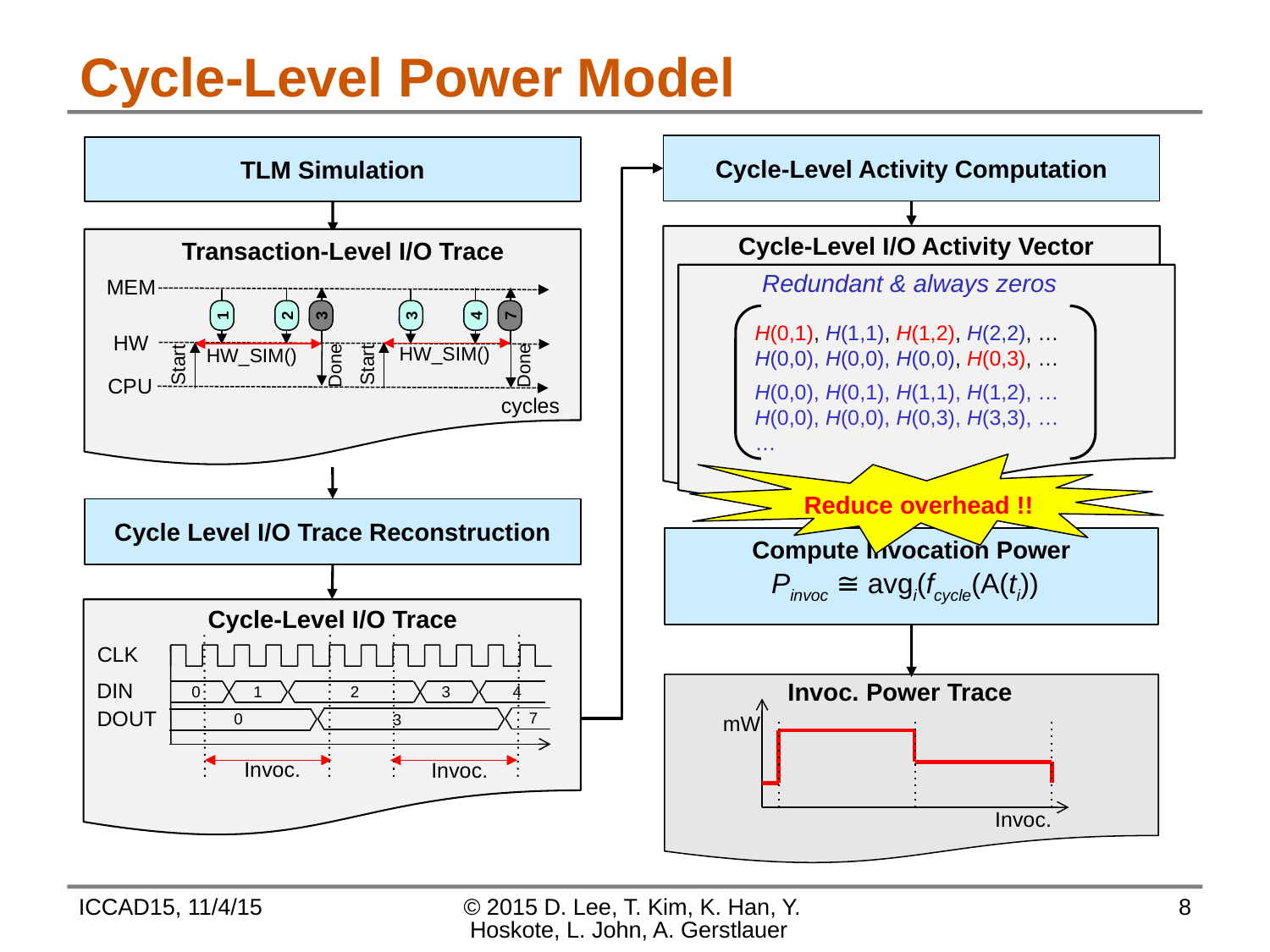

# Cycle-Level Power Model
Cycle-Level Activity Computation
Cycles
Cycle-Level I/O Activity Vector

Cycles
  H(0,1), H(1,1), H(1,2), H(2,2), …
  H(0,0), H(0,0), H(0,0), H(0,3), …

  H(0,0), H(0,1), H(1,1), H(1,2), …
  H(0,0), H(0,0), H(0,3), H(3,3), …
  …

Ports
Ports

Activity History
TLM Simulation

Transaction-Level I/O Trace
MEM
1
2
3
3
4
7
HW
HW_SIM()
HW_SIM()
Start
Done
CPU
cycles
Redundant & always zeros

  H(0,1), H(1,1), H(1,2), H(2,2), …
  H(0,0), H(0,0), H(0,0), H(0,3), …

  H(0,0), H(0,1), H(1,1), H(1,2), …
  H(0,0), H(0,0), H(0,3), H(3,3), …
  …

Start
Done
Reduce overhead !!
Compute Invocation Power
Pinvoc ≅ avgi(fcycle(A(ti))
Invoc. Power Trace
mW
Invoc.

Cycle Level I/O Trace Reconstruction
Cycle-Level I/O Trace
CLK

DIN
2
3
4
0
1
DOUT
7
0
3
Invoc.
Invoc.

ICCAD15, 11/4/15
© 2015 D. Lee, T. Kim, K. Han, Y. Hoskote, L. John, A. Gerstlauer
8